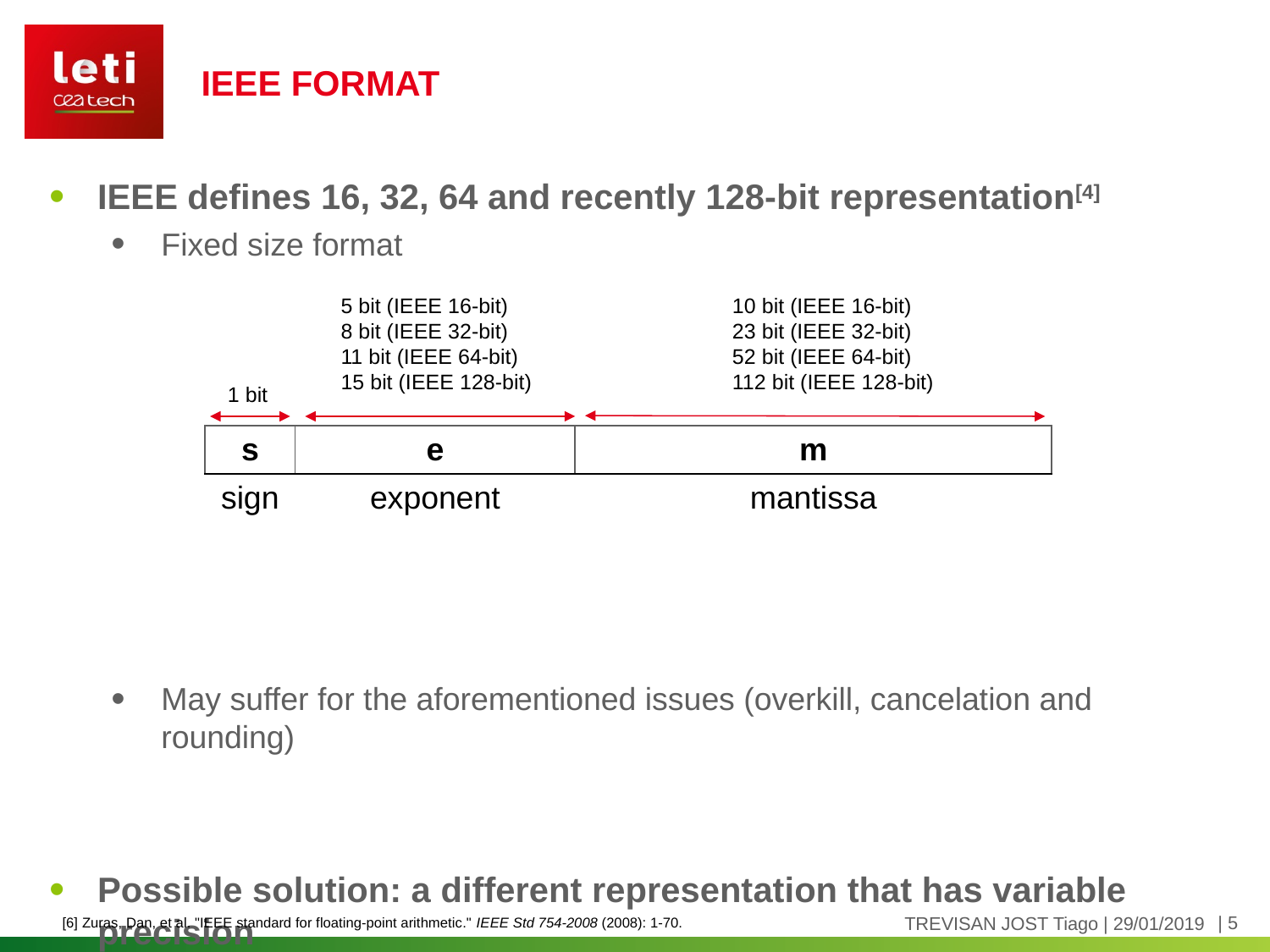

IEEE Format
IEEE defines 16, 32, 64 and recently 128-bit representation[4]
Fixed size format

May suffer for the aforementioned issues (overkill, cancelation and rounding)

Possible solution: a different representation that has variable precision

5 bit (IEEE 16-bit)
8 bit (IEEE 32-bit)
11 bit (IEEE 64-bit)
15 bit (IEEE 128-bit)

10 bit (IEEE 16-bit)
23 bit (IEEE 32-bit)
52 bit (IEEE 64-bit)
112 bit (IEEE 128-bit)

1 bit
| s | e | m |
| --- | --- | --- |
| sign | exponent | mantissa |
[6] Zuras, Dan, et al. "IEEE standard for floating-point arithmetic." IEEE Std 754-2008 (2008): 1-70.
TREVISAN JOST Tiago | 29/01/2019